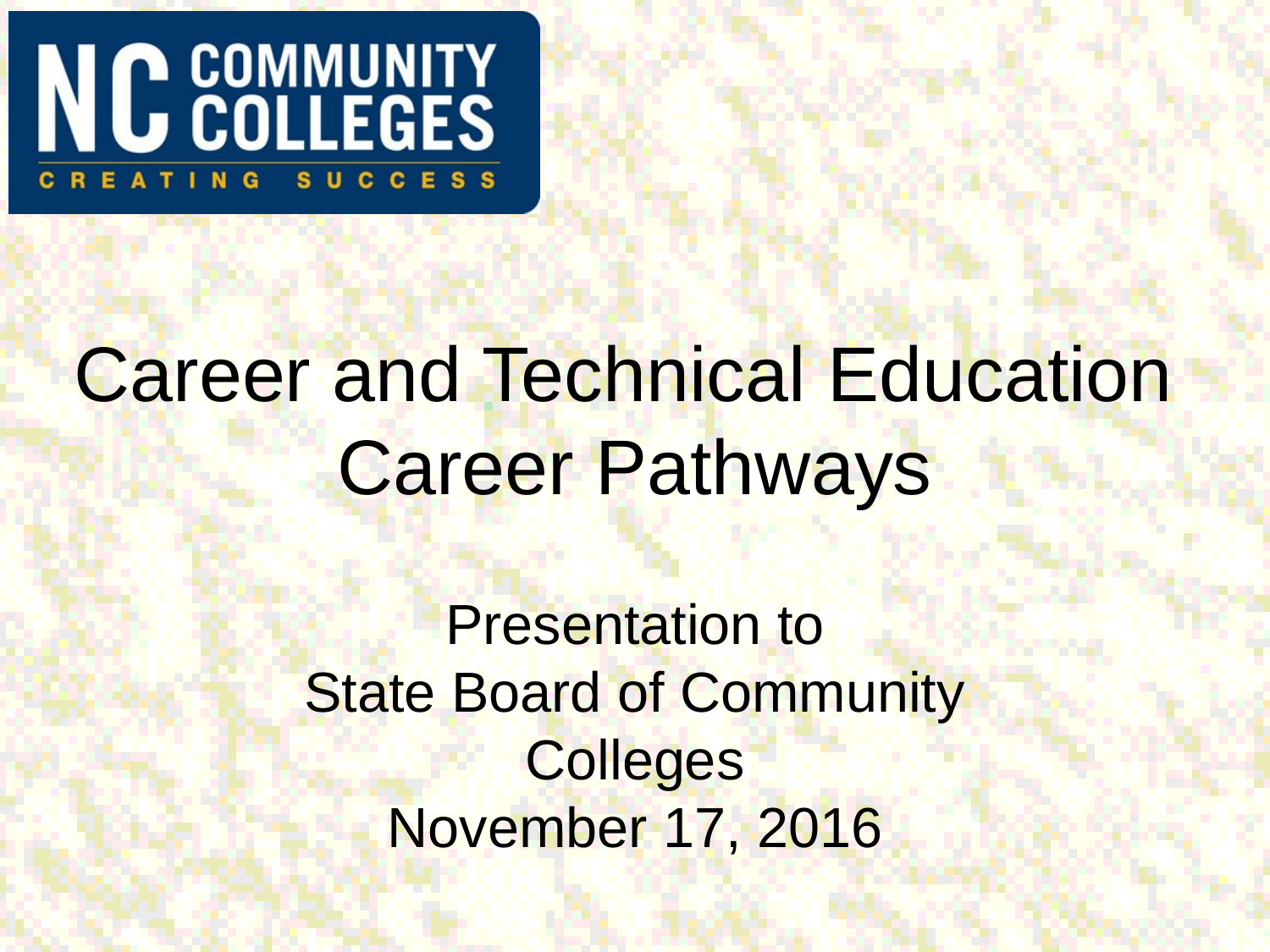

# Career and Technical Education Career Pathways
Presentation to
State Board of Community Colleges
November 17, 2016